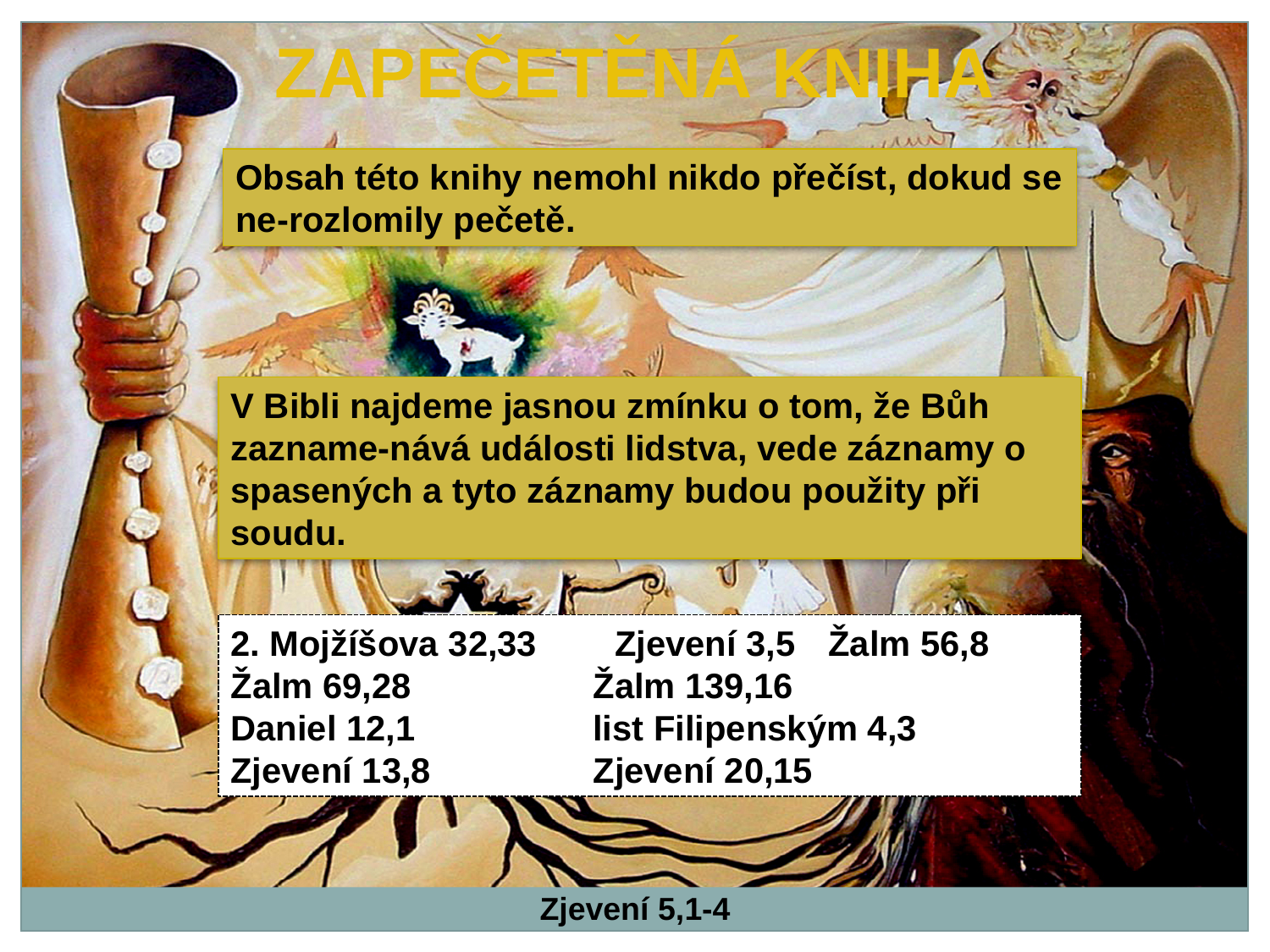

ZAPEČETĚNÁ KNIHA

Obsah této knihy nemohl nikdo přečíst, dokud se ne-rozlomily pečetě.
V Bibli najdeme jasnou zmínku o tom, že Bůh zazname-nává události lidstva, vede záznamy o spasených a tyto záznamy budou použity při soudu.
2. Mojžíšova 32,33        Zjevení 3,5	Žalm 56,8
Žalm 69,28	         Žalm 139,16
Daniel 12,1	         list Filipenským 4,3
Zjevení 13,8	         Zjevení 20,15
Zjevení 5,1-4